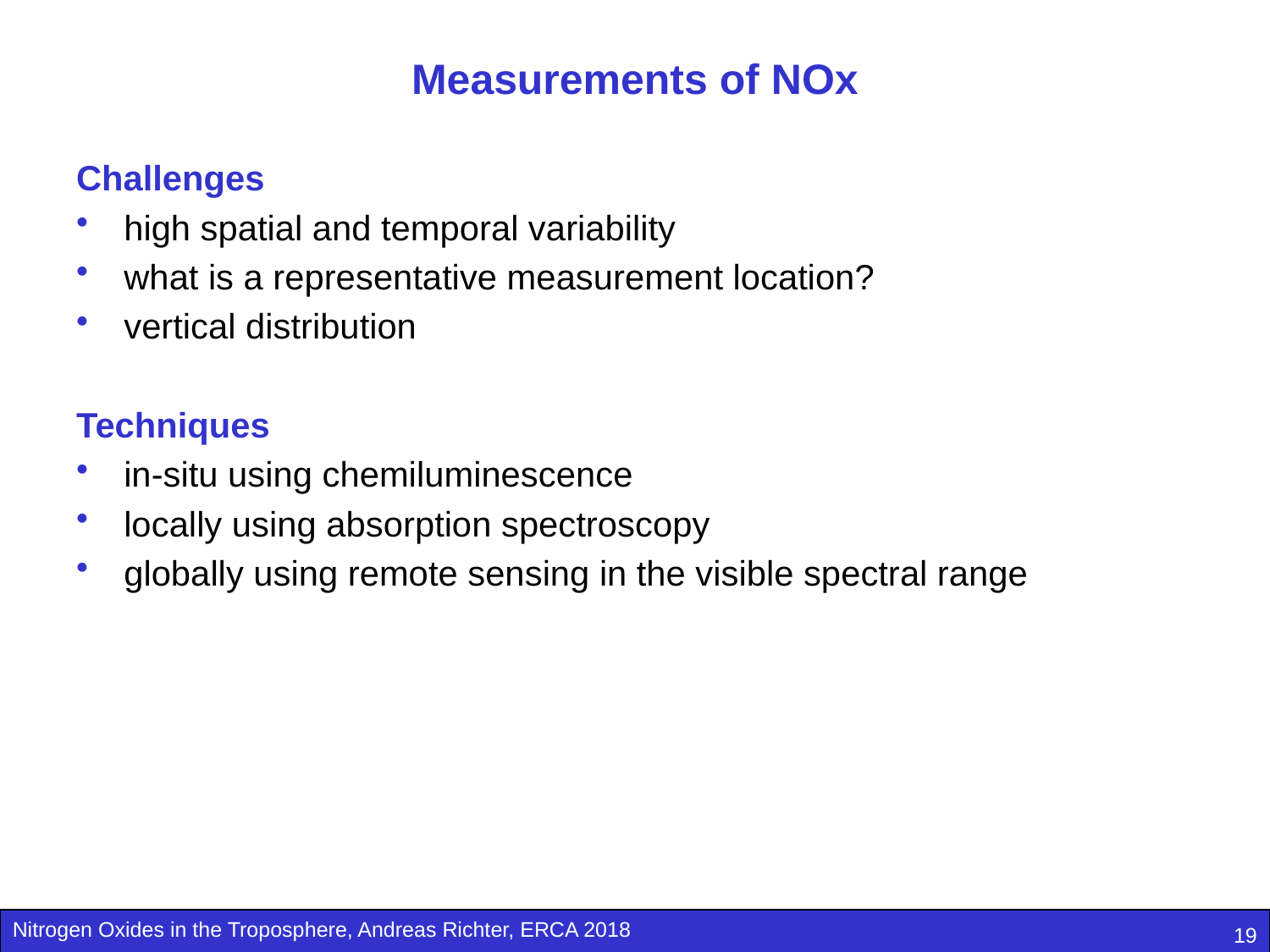

# Measurements of NOx
Challenges
high spatial and temporal variability
what is a representative measurement location?
vertical distribution

Techniques
in-situ using chemiluminescence
locally using absorption spectroscopy
globally using remote sensing in the visible spectral range

19